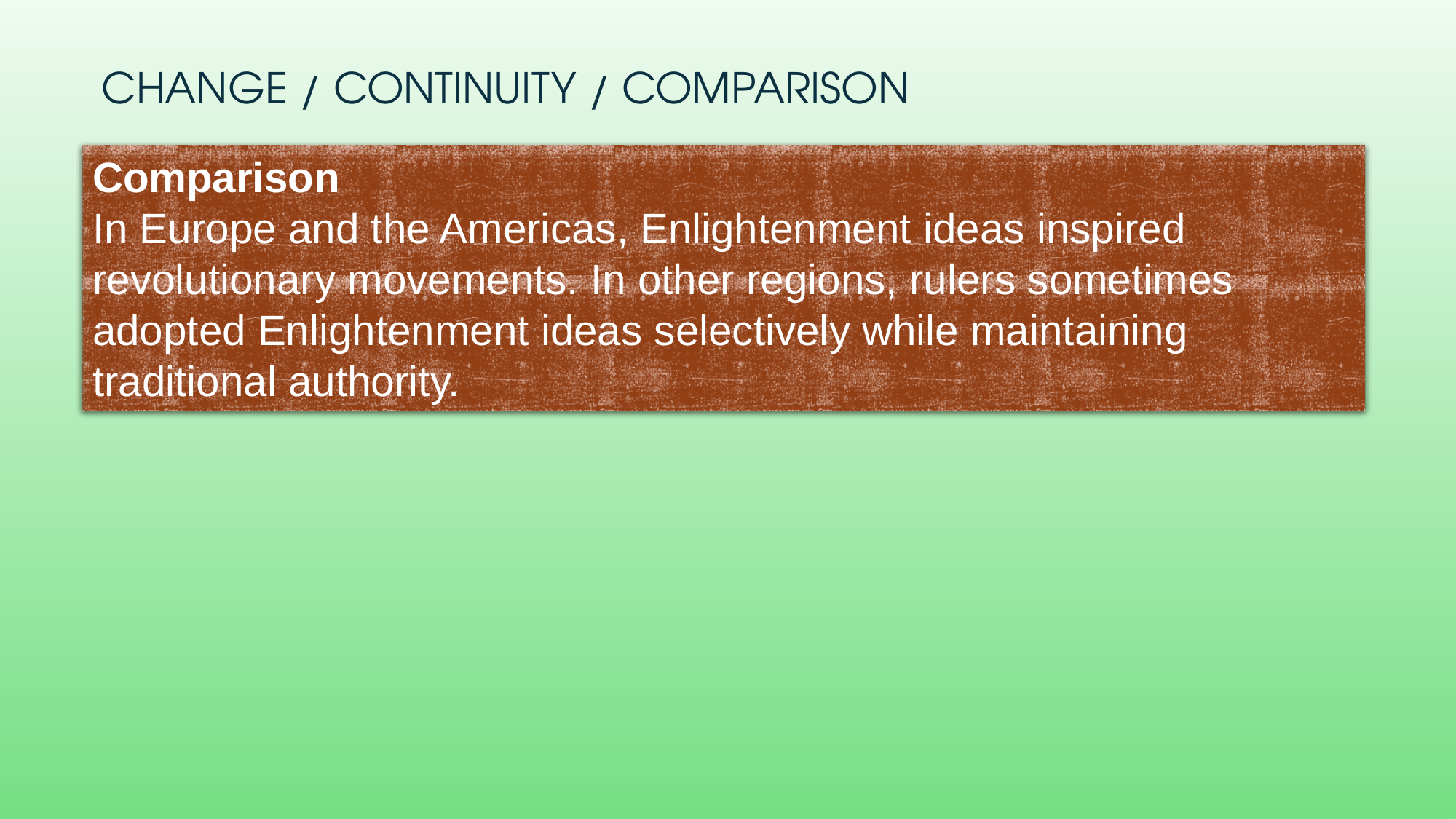

# Change / Continuity / Comparison
Comparison
In Europe and the Americas, Enlightenment ideas inspired revolutionary movements. In other regions, rulers sometimes adopted Enlightenment ideas selectively while maintaining traditional authority.